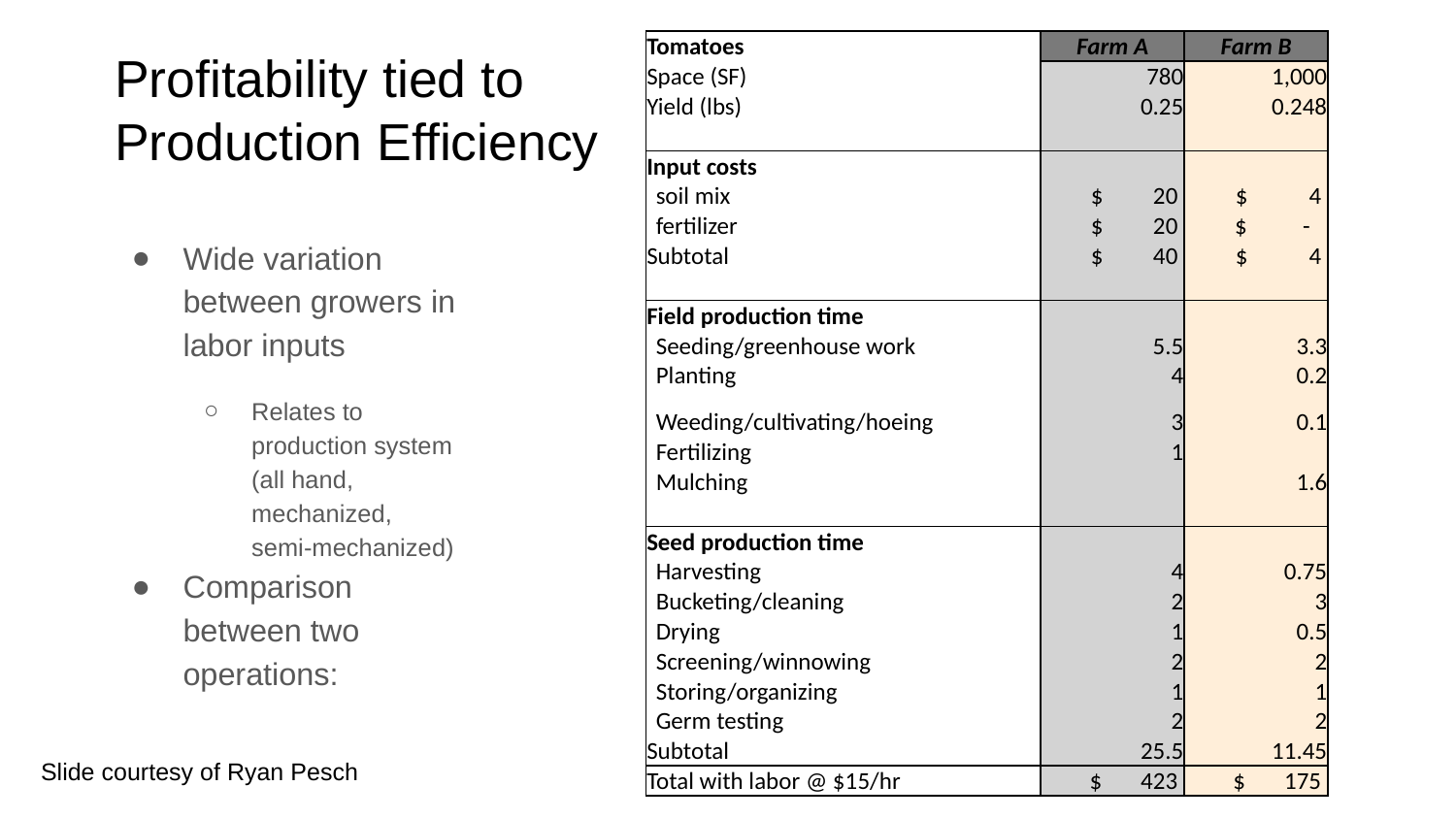

| Tomatoes | Farm A | Farm B |
| --- | --- | --- |
| Space (SF) | 780 | 1,000 |
| Yield (lbs) | 0.25 | 0.248 |
|  |  |  |
| Input costs |  |  |
| soil mix | $ 20 | $ 4 |
| fertilizer | $ 20 | $ - |
| Subtotal | $ 40 | $ 4 |
|  |  |  |
| Field production time |  |  |
| Seeding/greenhouse work | 5.5 | 3.3 |
| Planting | 4 | 0.2 |
| Weeding/cultivating/hoeing | 3 | 0.1 |
| Fertilizing | 1 |  |
| Mulching |  | 1.6 |
|  |  |  |
| Seed production time |  |  |
| Harvesting | 4 | 0.75 |
| Bucketing/cleaning | 2 | 3 |
| Drying | 1 | 0.5 |
| Screening/winnowing | 2 | 2 |
| Storing/organizing | 1 | 1 |
| Germ testing | 2 | 2 |
| Subtotal | 25.5 | 11.45 |
| Total with labor @ $15/hr | $ 423 | $ 175 |
# Profitability tied to Production Efficiency
Wide variation between growers in labor inputs
Relates to production system (all hand, mechanized, semi-mechanized)
Comparison between two operations:
Slide courtesy of Ryan Pesch